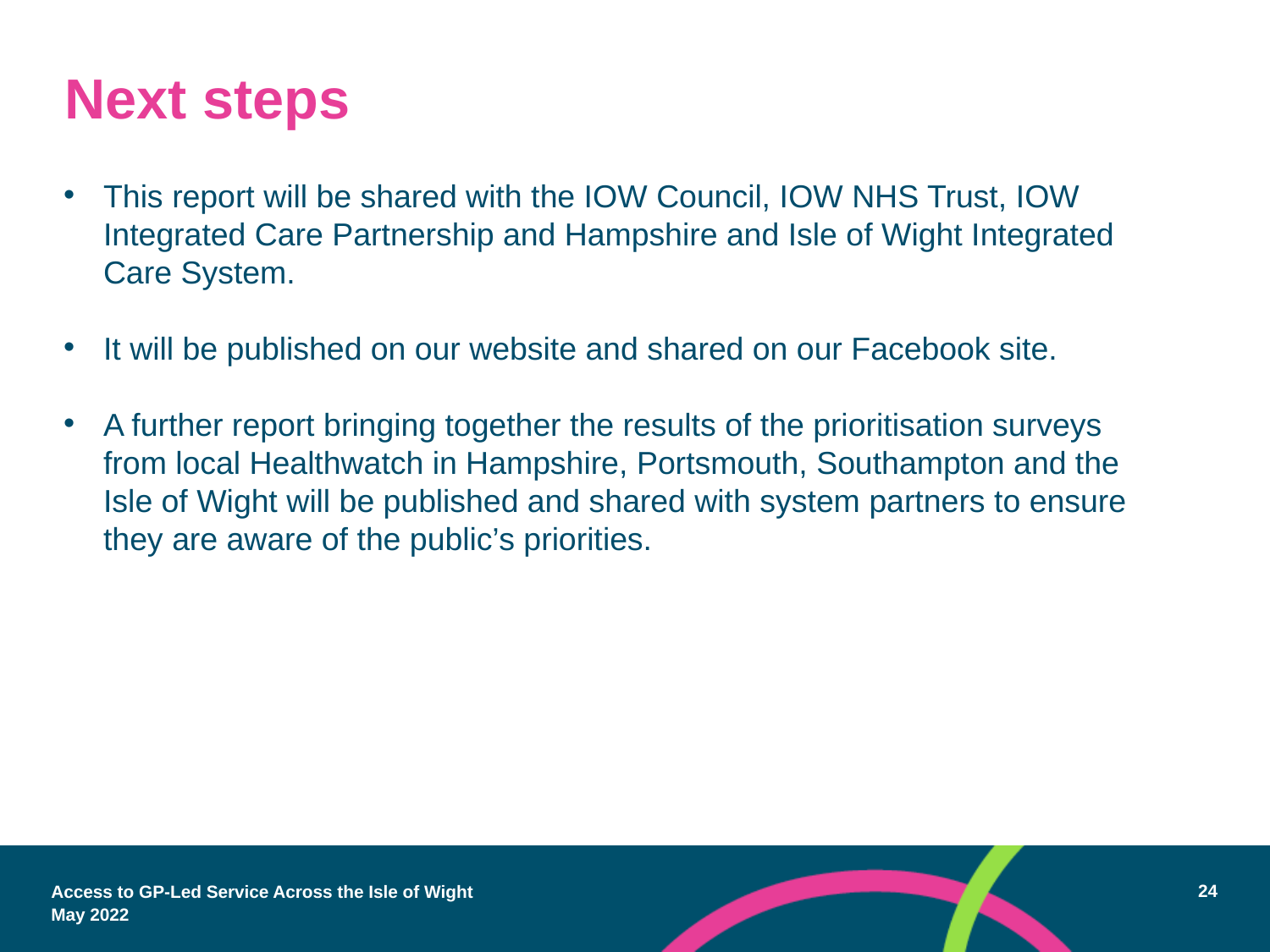

# Next steps
This report will be shared with the IOW Council, IOW NHS Trust, IOW Integrated Care Partnership and Hampshire and Isle of Wight Integrated Care System.

It will be published on our website and shared on our Facebook site.

A further report bringing together the results of the prioritisation surveys from local Healthwatch in Hampshire, Portsmouth, Southampton and the Isle of Wight will be published and shared with system partners to ensure they are aware of the public’s priorities.

Access to GP-Led Service Across the Isle of Wight
May 2022
24